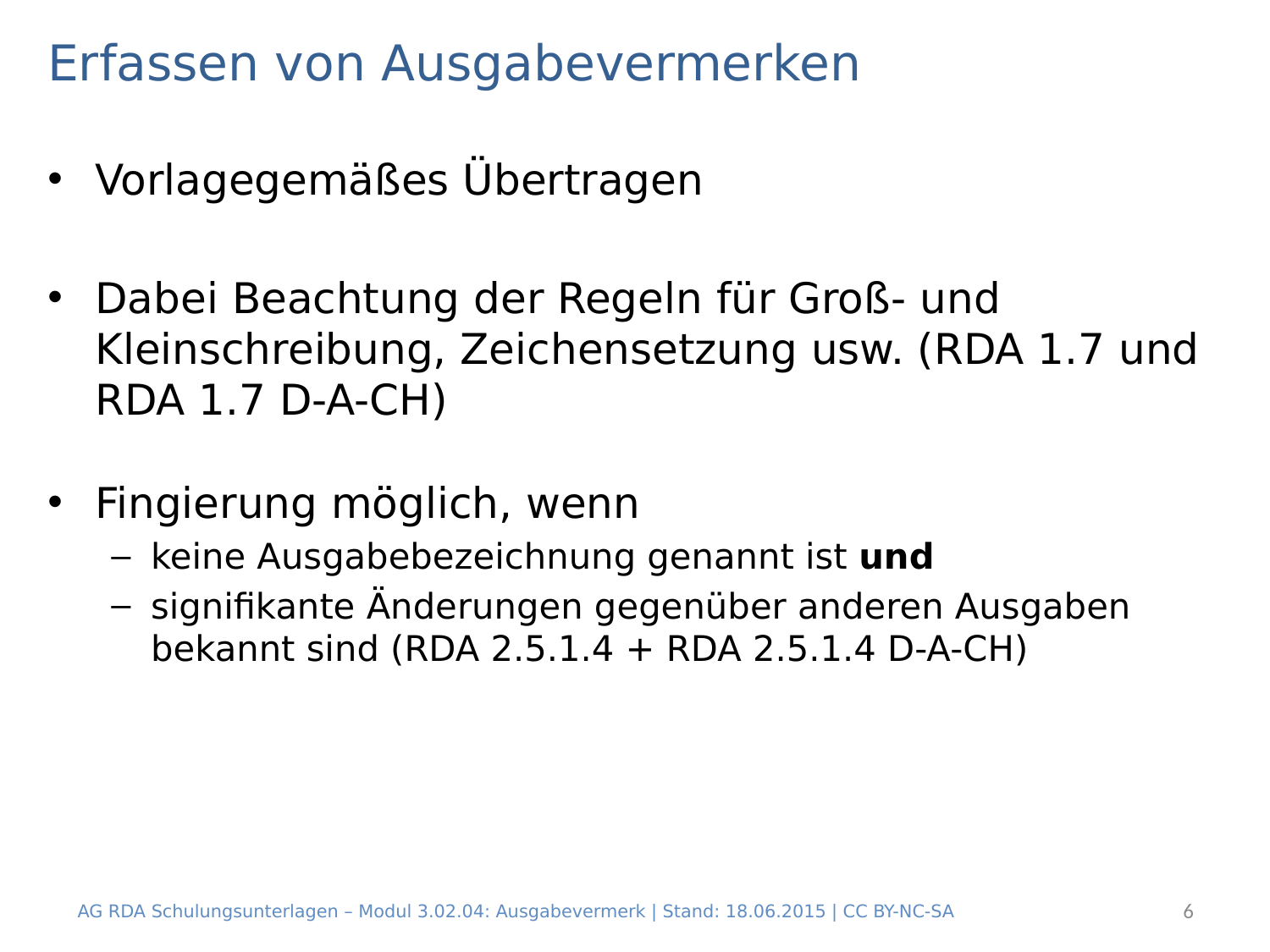

# Erfassen von Ausgabevermerken
Vorlagegemäßes Übertragen

Dabei Beachtung der Regeln für Groß- und Kleinschreibung, Zeichensetzung usw. (RDA 1.7 und RDA 1.7 D-A-CH)

Fingierung möglich, wenn
keine Ausgabebezeichnung genannt ist und
signifikante Änderungen gegenüber anderen Ausgaben bekannt sind (RDA 2.5.1.4 + RDA 2.5.1.4 D-A-CH)
AG RDA Schulungsunterlagen – Modul 3.02.04: Ausgabevermerk | Stand: 18.06.2015 | CC BY-NC-SA
6